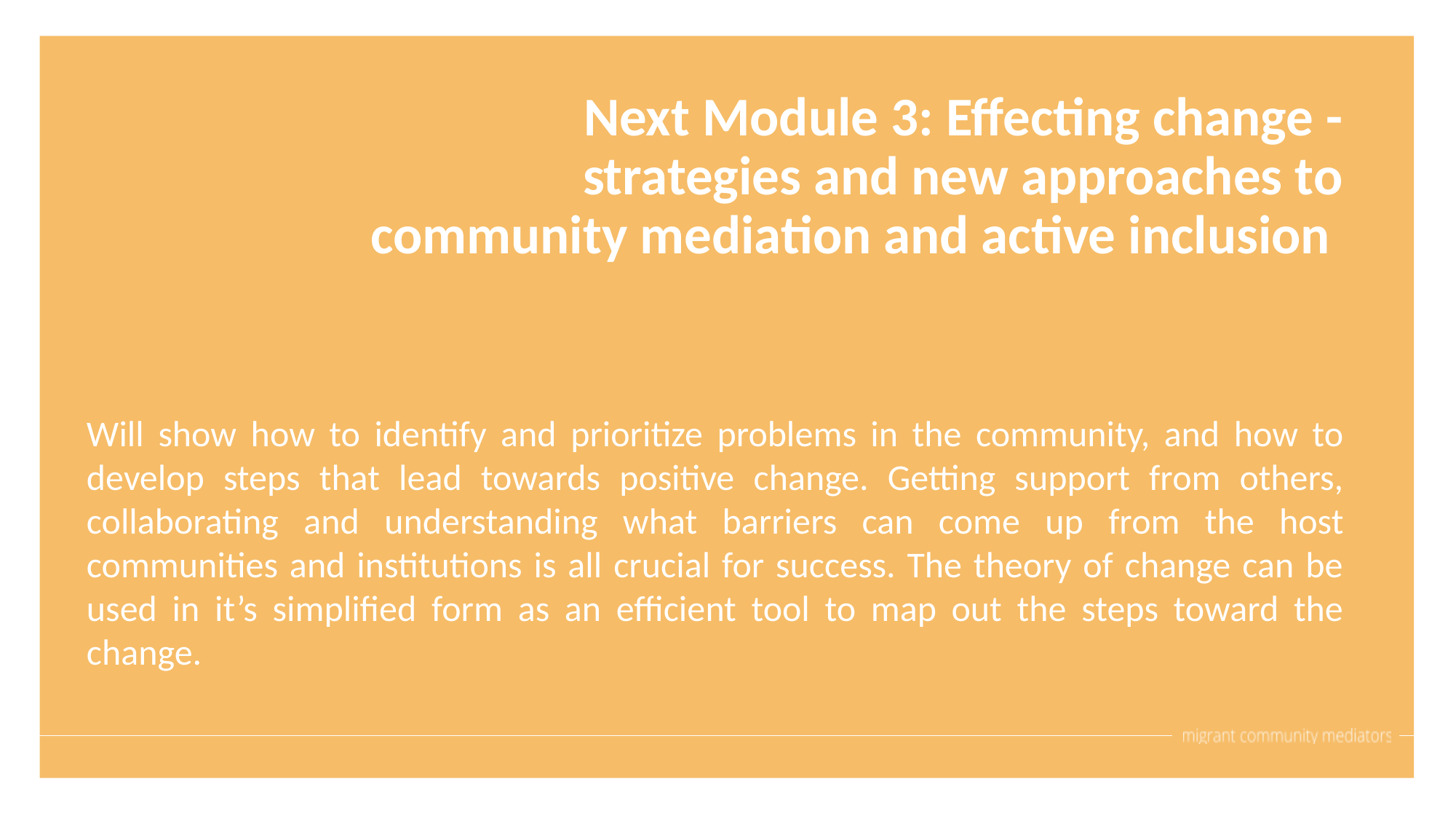

Next Module 3: Effecting change - strategies and new approaches to community mediation and active inclusion

Will show how to identify and prioritize problems in the community, and how to develop steps that lead towards positive change. Getting support from others, collaborating and understanding what barriers can come up from the host communities and institutions is all crucial for success. The theory of change can be used in it’s simplified form as an efficient tool to map out the steps toward the change.